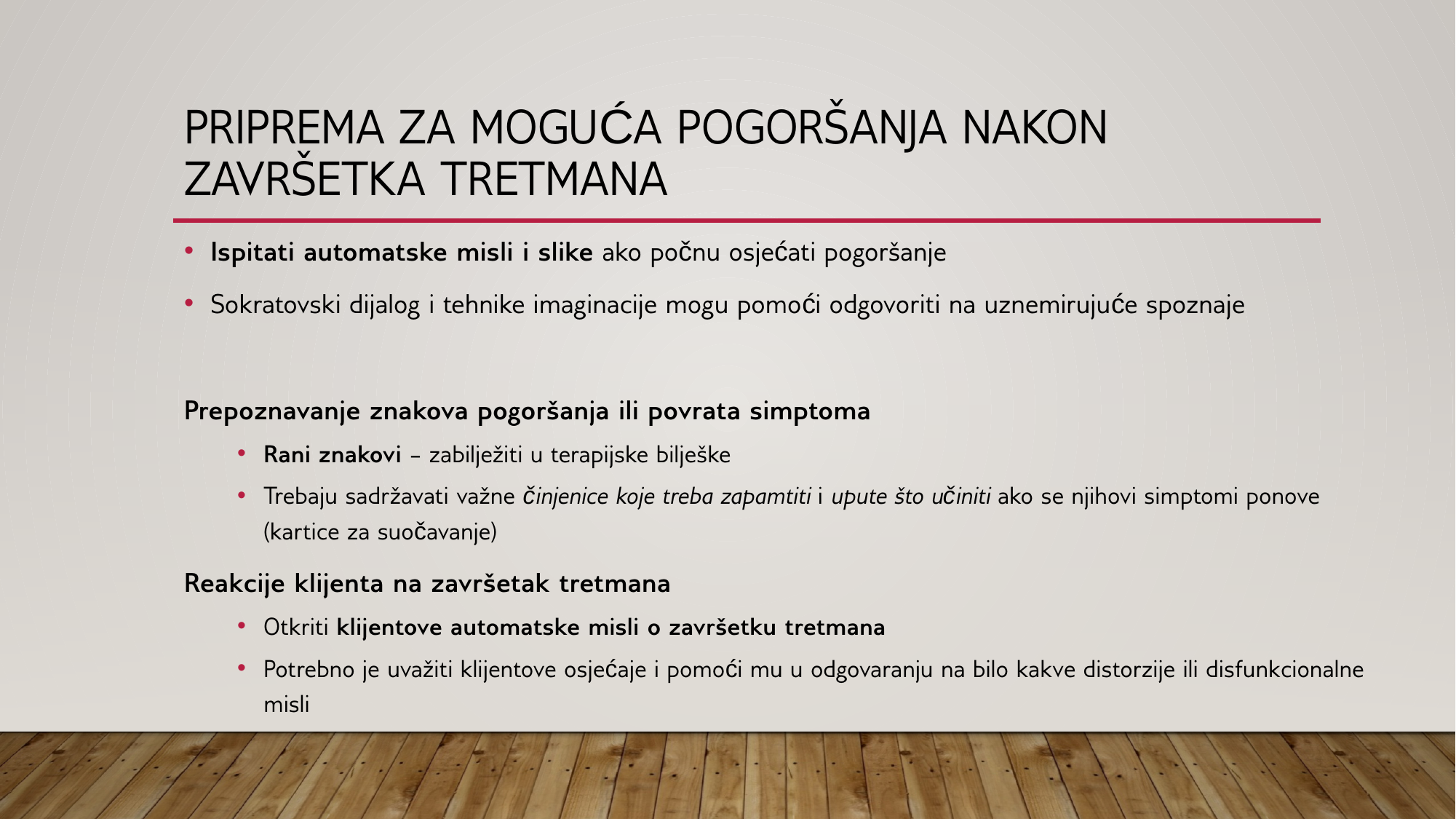

# PRIPREMA ZA MOGUĆA POGORŠANJA NAKON ZAVRŠETKA TRETMANA
Ispitati automatske misli i slike ako počnu osjećati pogoršanje
Sokratovski dijalog i tehnike imaginacije mogu pomoći odgovoriti na uznemirujuće spoznaje

Prepoznavanje znakova pogoršanja ili povrata simptoma
Rani znakovi – zabilježiti u terapijske bilješke
Trebaju sadržavati važne činjenice koje treba zapamtiti i upute što učiniti ako se njihovi simptomi ponove (kartice za suočavanje)
Reakcije klijenta na završetak tretmana
Otkriti klijentove automatske misli o završetku tretmana
Potrebno je uvažiti klijentove osjećaje i pomoći mu u odgovaranju na bilo kakve distorzije ili disfunkcionalne misli